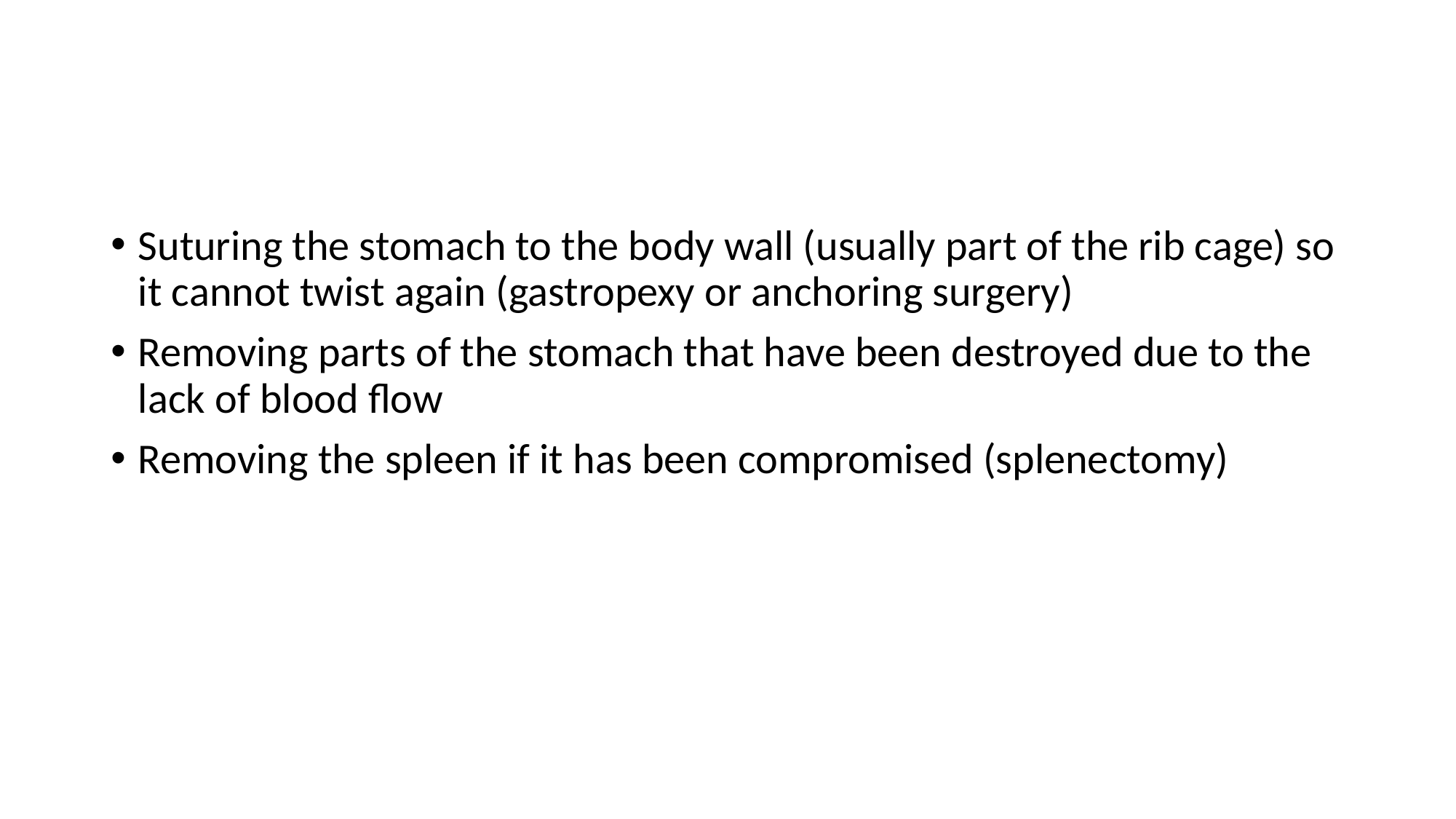

Suturing the stomach to the body wall (usually part of the rib cage) so it cannot twist again (gastropexy or anchoring surgery)
Removing parts of the stomach that have been destroyed due to the lack of blood flow
Removing the spleen if it has been compromised (splenectomy)